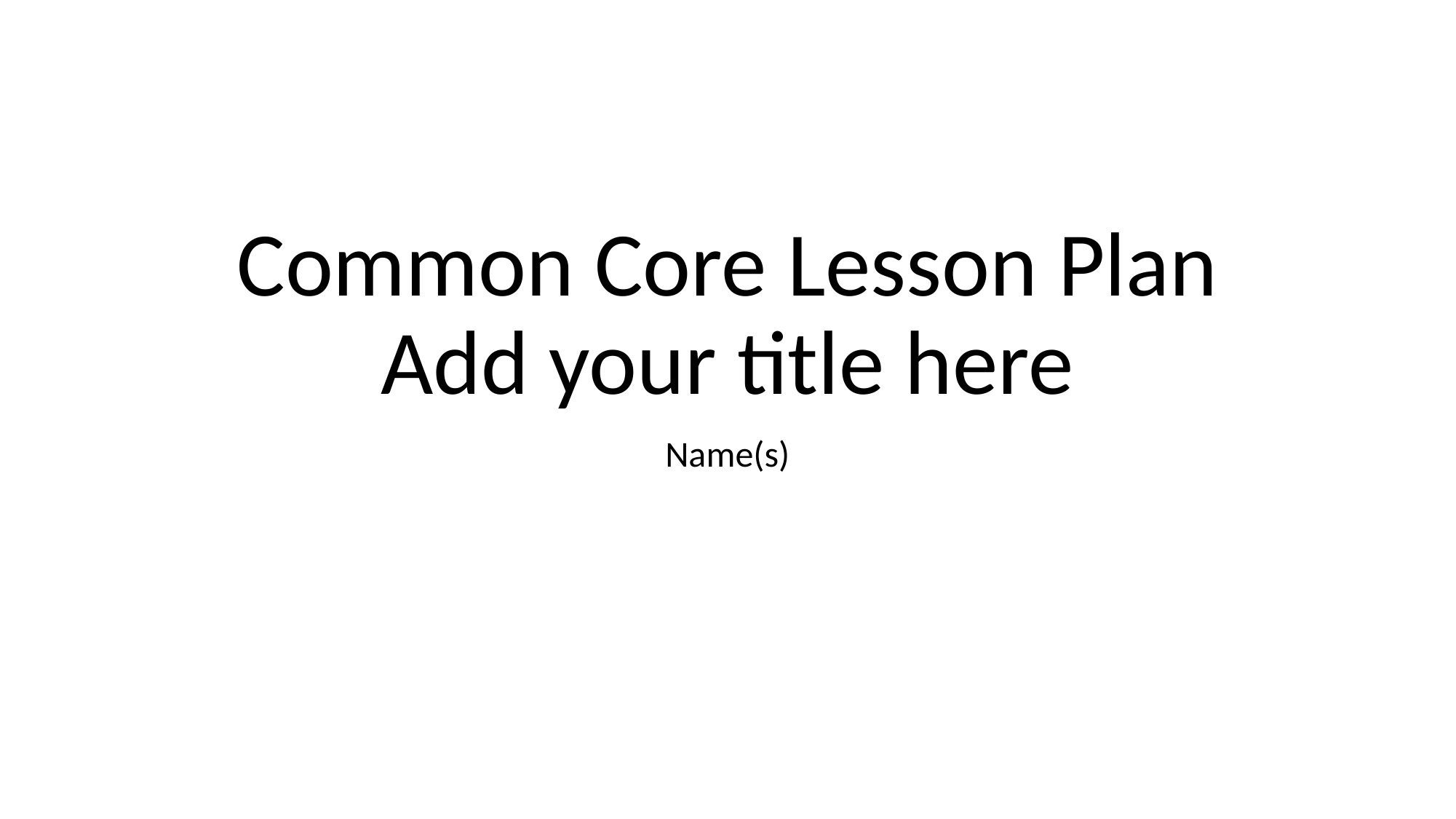

# Common Core Lesson Plan Add your title here
Name(s)